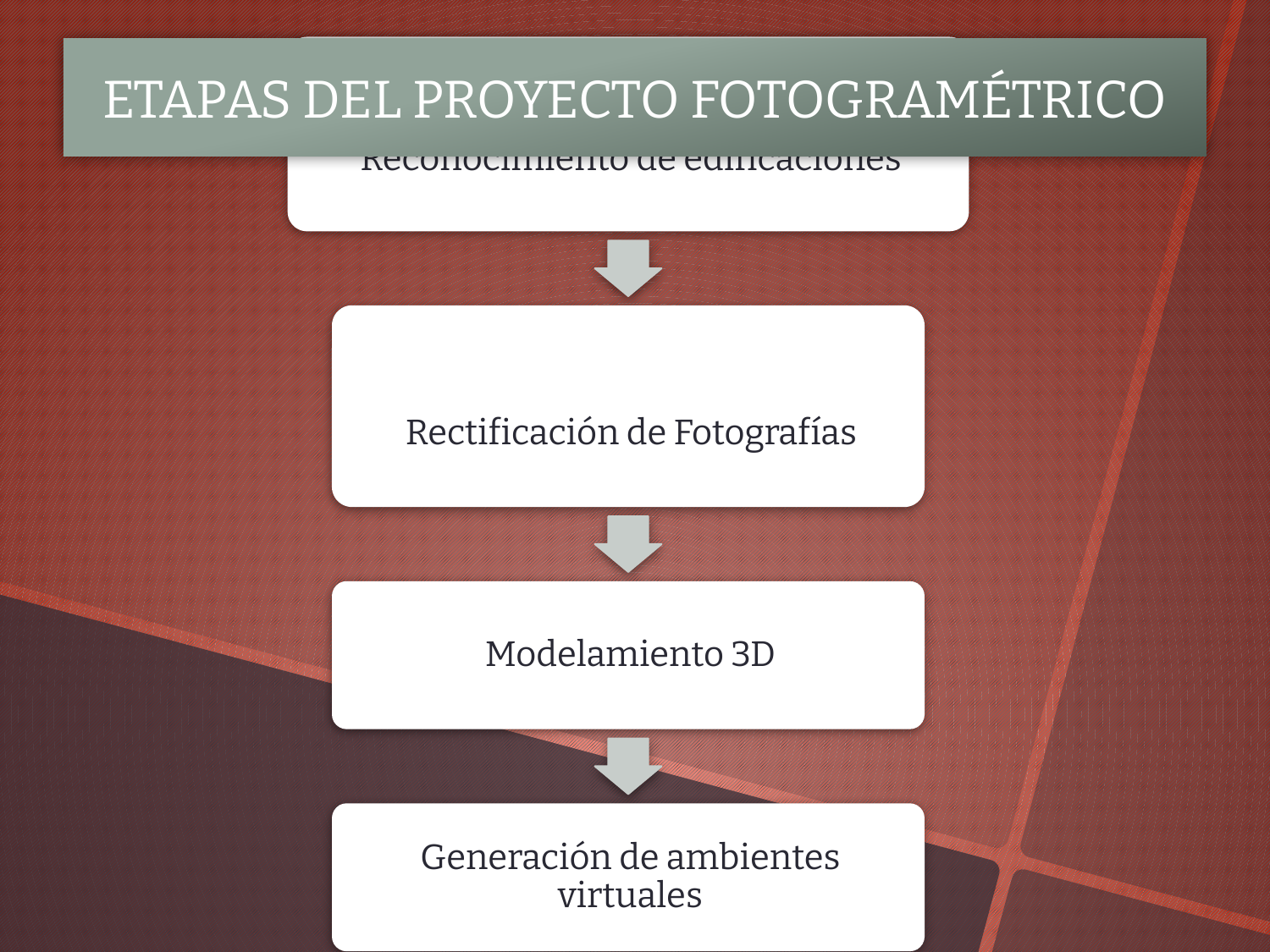

Información base y
Reconocimiento de edificaciones

Rectificación de Fotografías

Modelamiento 3D

Generación de ambientes virtuales
ETAPAS DEL PROYECTO FOTOGRAMÉTRICO